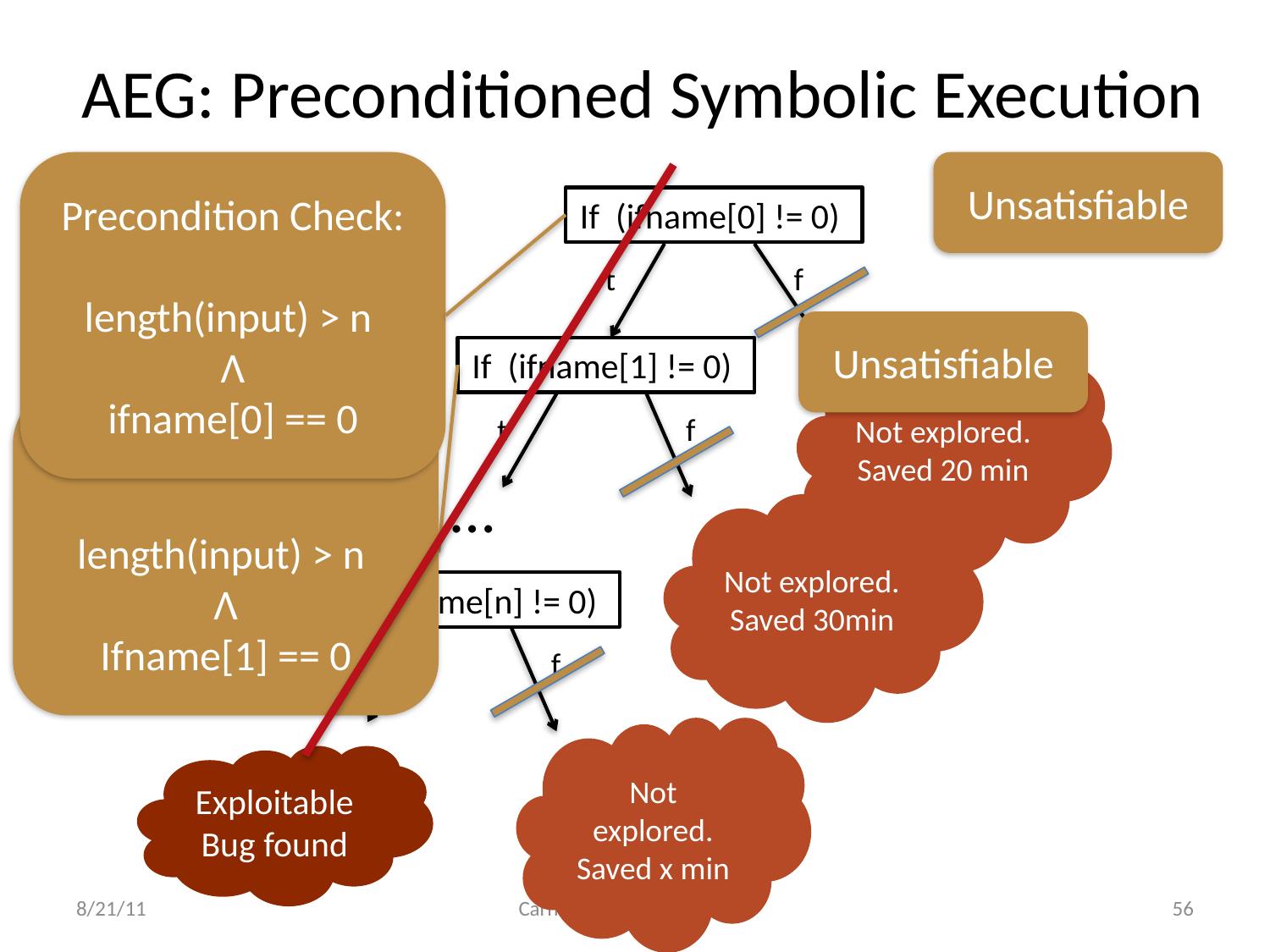

# AEG: Preconditioned Symbolic Execution
Precondition Check:

length(input) > n
Λ
ifname[0] == 0
Unsatisfiable
If  (ifname[0] != 0)
t
f
If  (ifname[1] != 0)
t
f
…
If  (ifname[n] != 0)
t
f

Unsatisfiable
Not explored.
Saved 20 min
Precondition Check:

length(input) > n
Λ
Ifname[1] == 0

Not explored.
Saved 30min

Not explored.
Saved x min
Exploitable
Bug found
8/21/11
Carnegie Mellon University
56